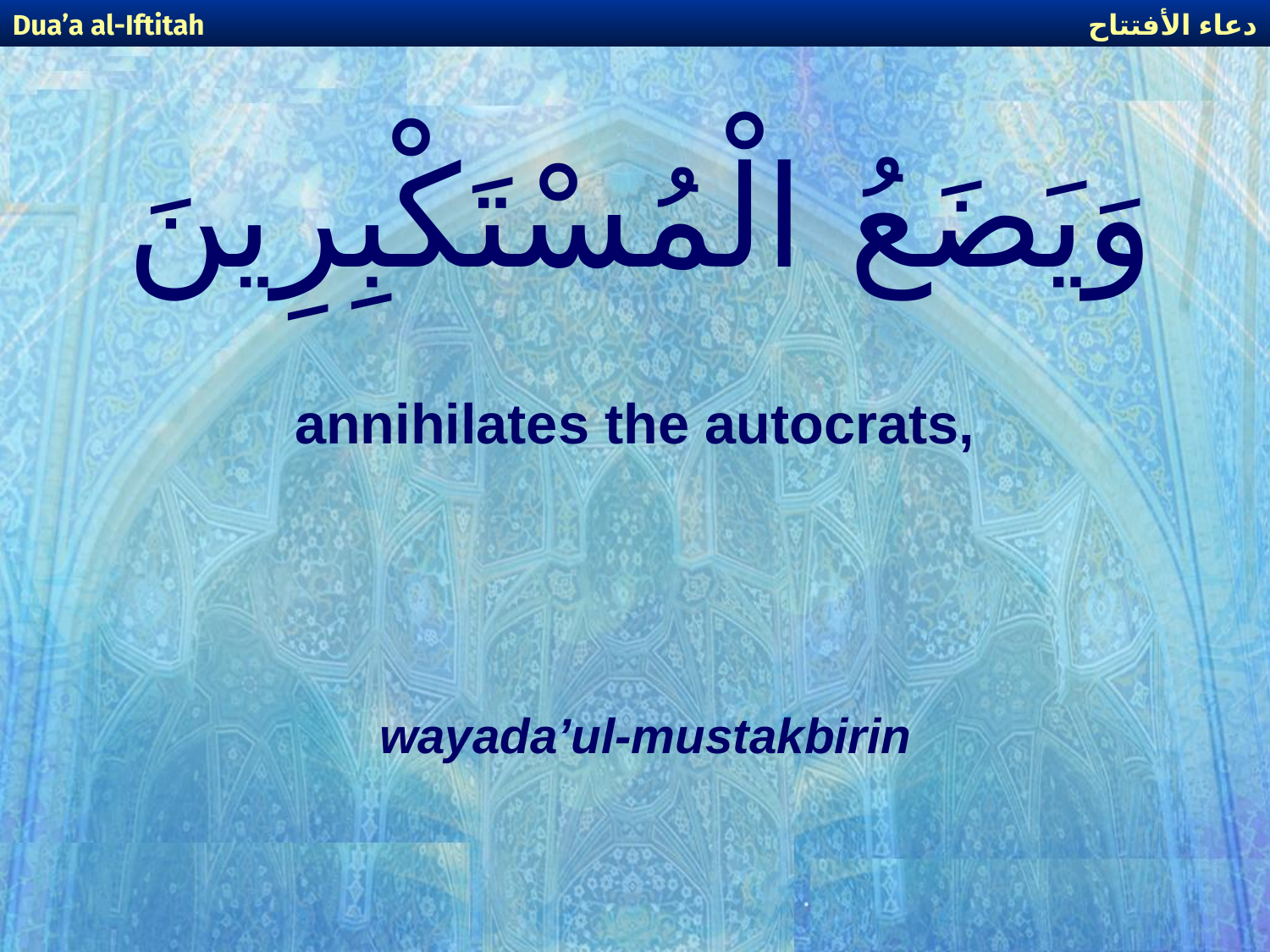

دعاء الأفتتاح
Dua’a al-Iftitah
# وَيَضَعُ الْمُسْتَكْبِرِينَ
annihilates the autocrats,
wayada’ul-mustakbirin